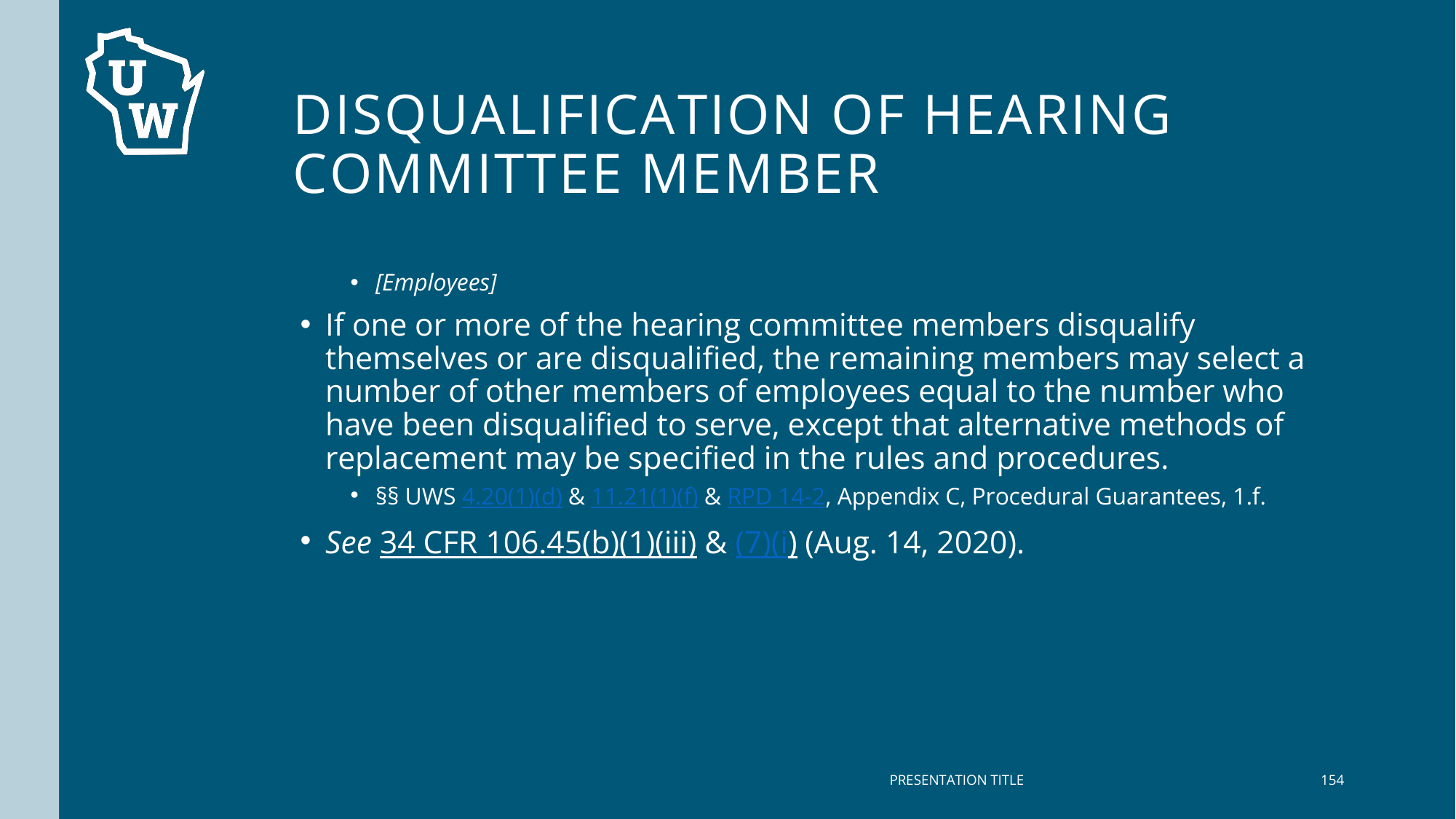

# Disqualification of Hearing committee member
[Employees]
If one or more of the hearing committee members disqualify themselves or are disqualified, the remaining members may select a number of other members of employees equal to the number who have been disqualified to serve, except that alternative methods of replacement may be specified in the rules and procedures.
§§ UWS 4.20(1)(d) & 11.21(1)(f) & RPD 14-2, Appendix C, Procedural Guarantees, 1.f.
See 34 CFR 106.45(b)(1)(iii) & (7)(i) (Aug. 14, 2020).

PRESENTATION TITLE
154